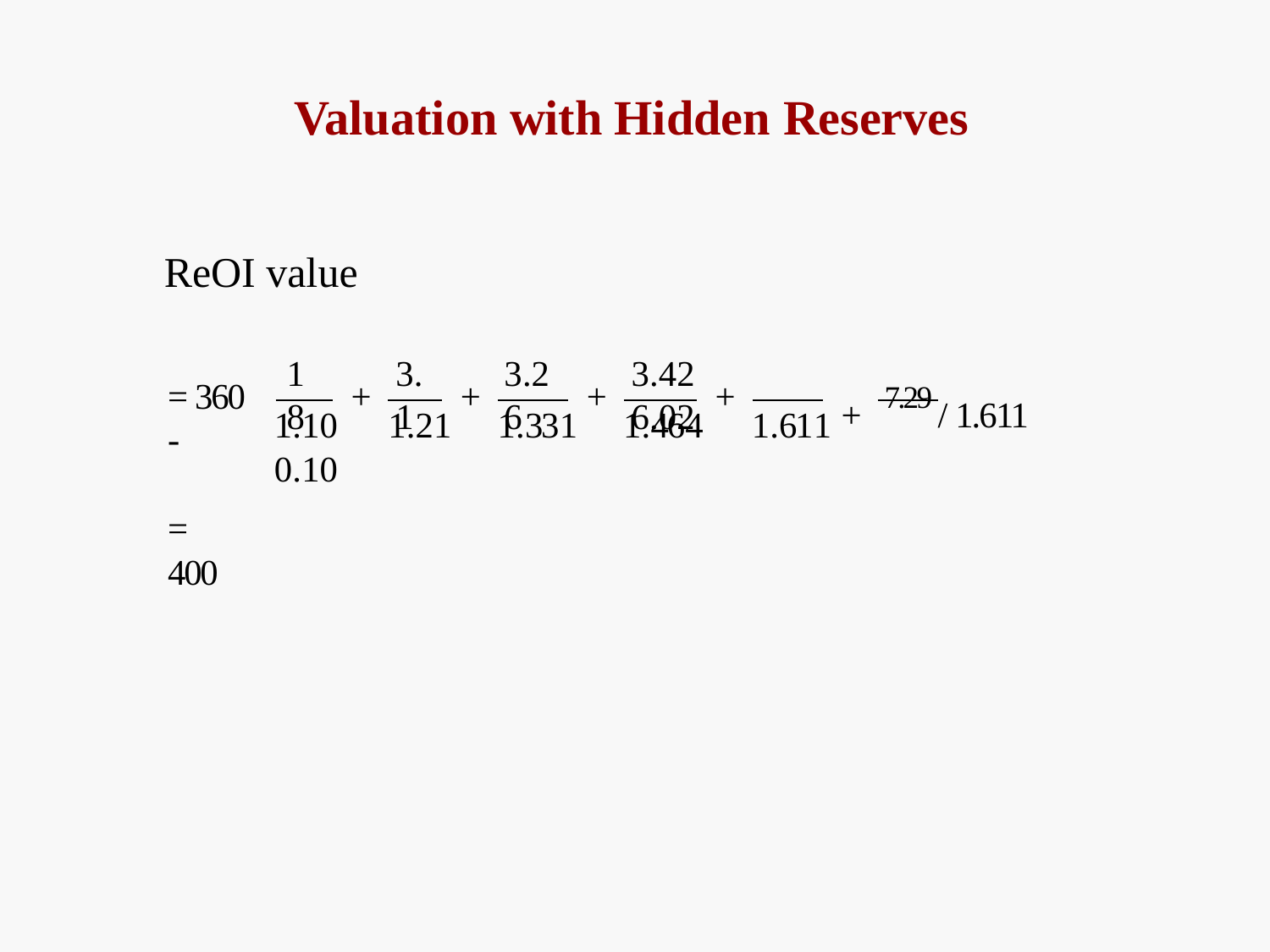

# Valuation with Hidden Reserves
ReOI value
18
3.1
3.26
3.42	6.02
= 360 -
+
+
+
+
+	7.29 / 1.611

1.10	1.21	1.331	1.464	1.611	0.10
= 400